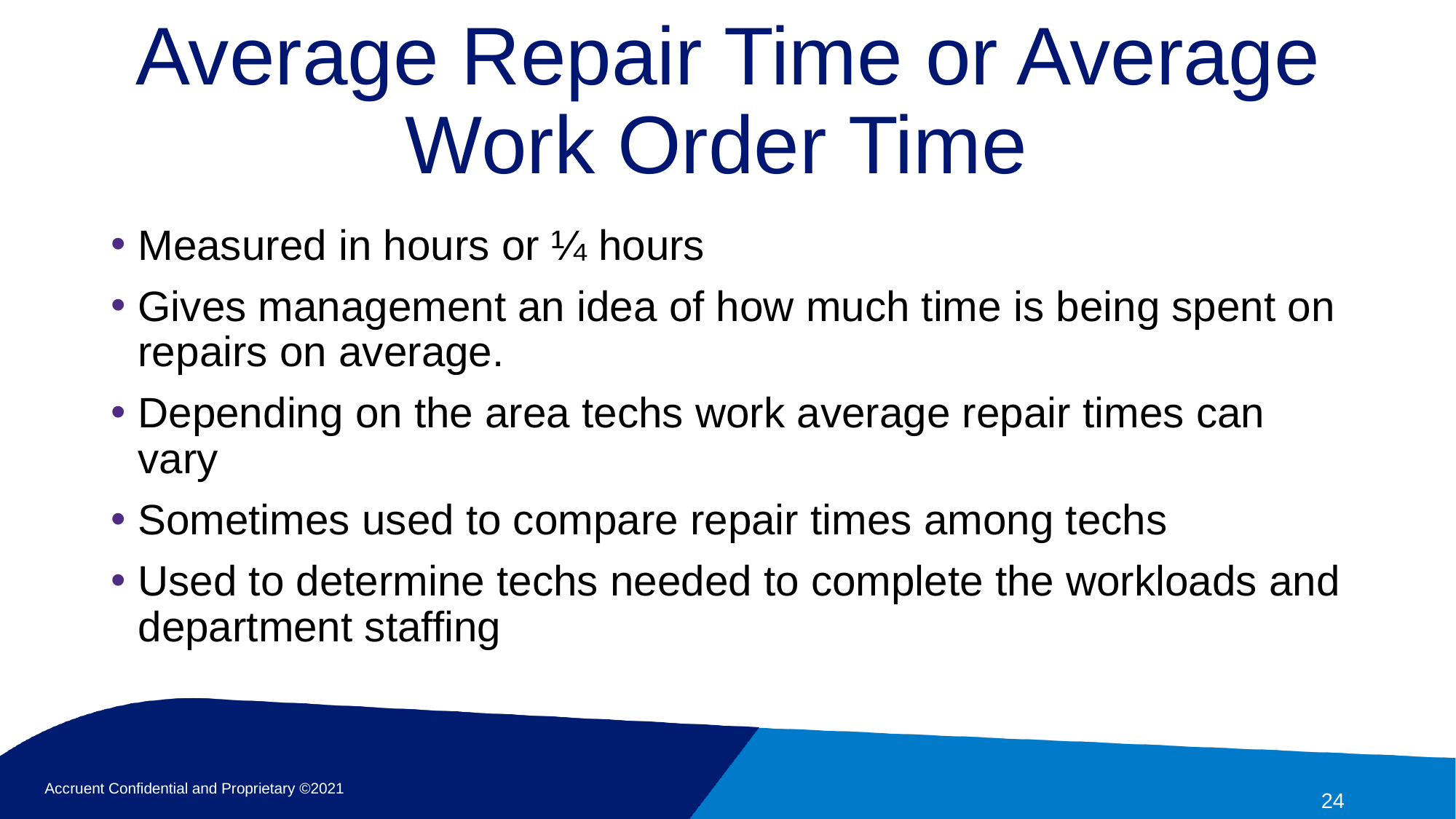

# Average Repair Time or Average Work Order Time
Measured in hours or ¼ hours
Gives management an idea of how much time is being spent on repairs on average.
Depending on the area techs work average repair times can vary
Sometimes used to compare repair times among techs
Used to determine techs needed to complete the workloads and department staffing

24